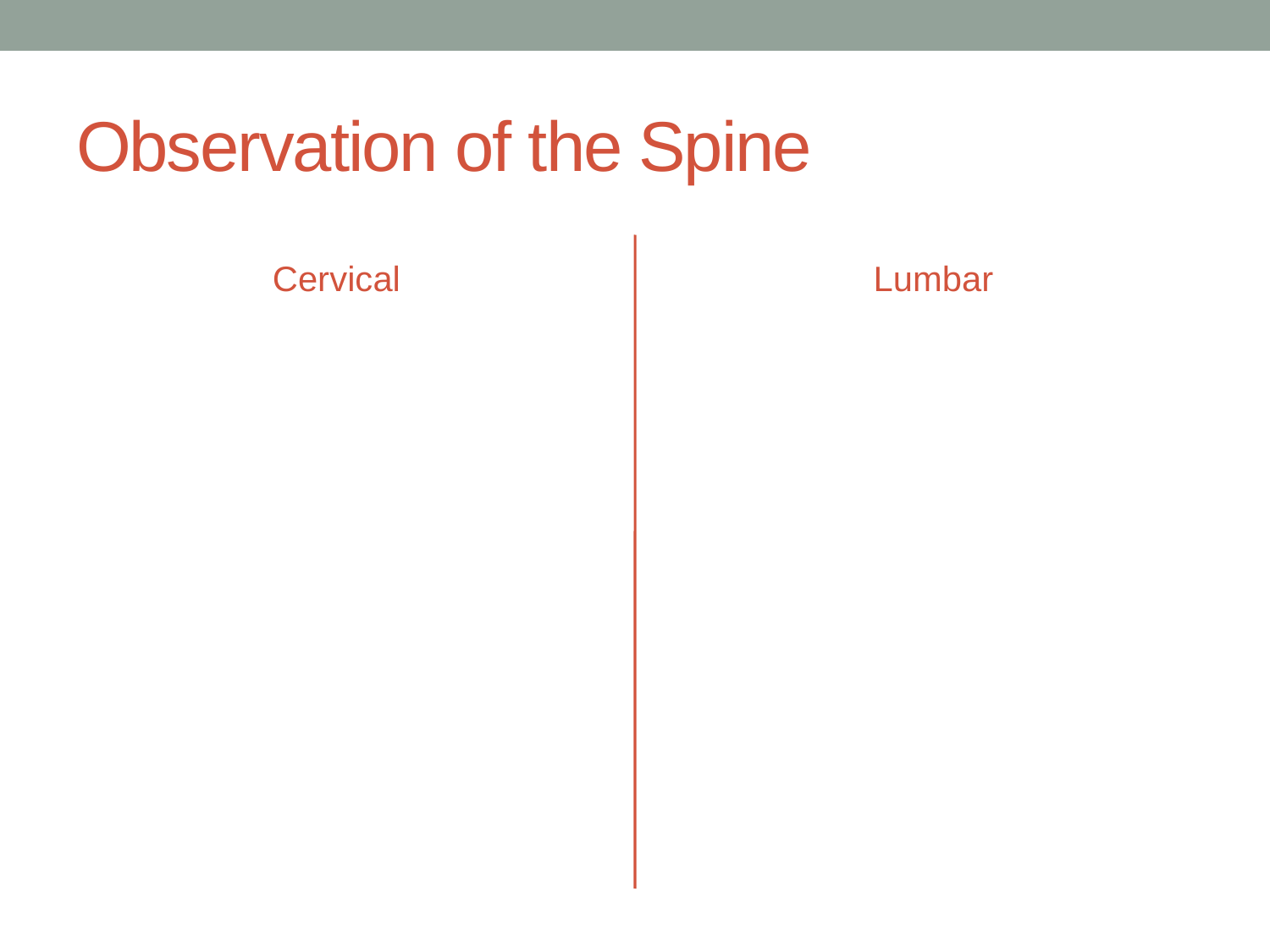

# Observation of the Spine
Cervical
Lumbar